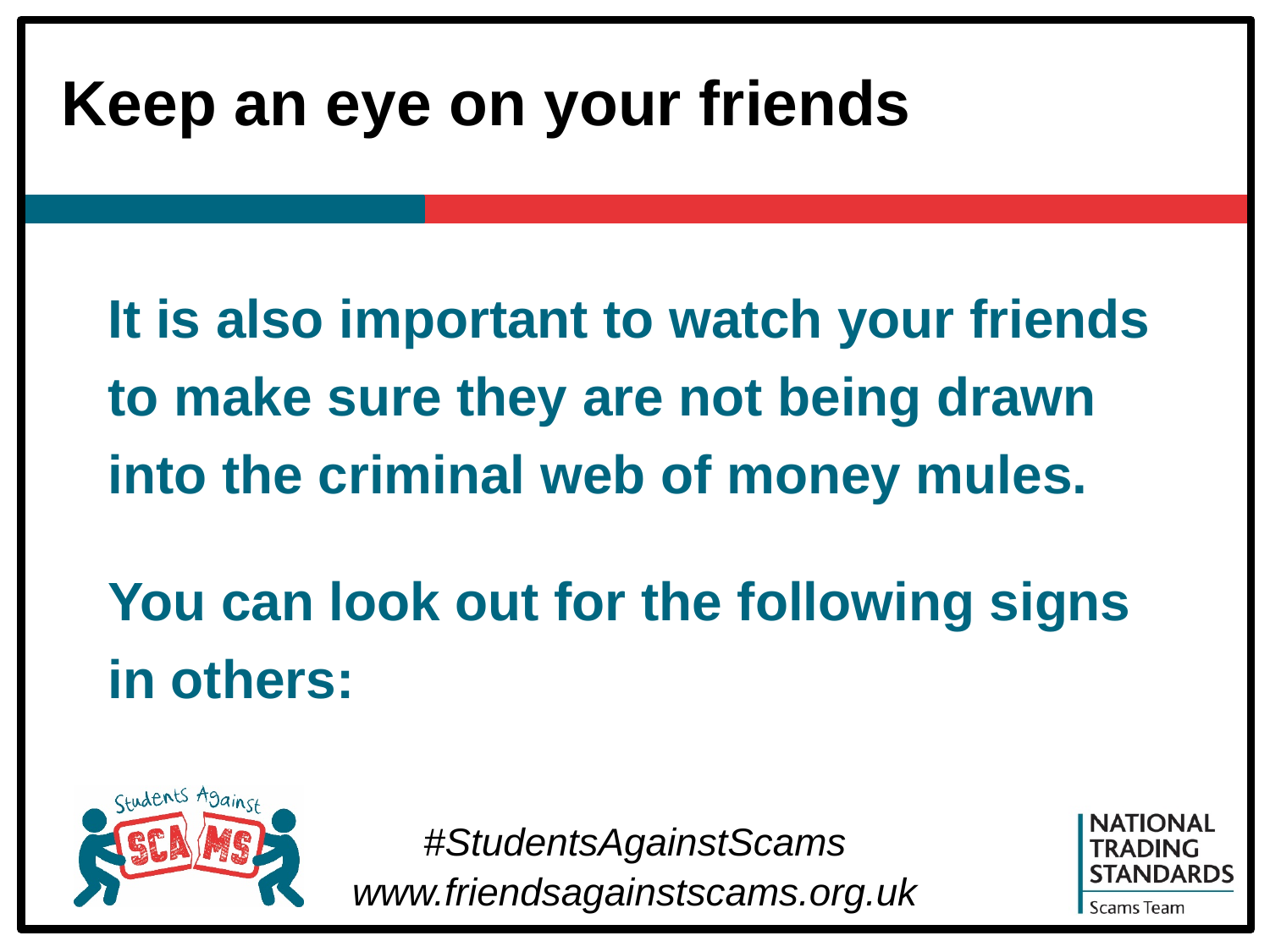

# Keep an eye on your friends
It is also important to watch your friends to make sure they are not being drawn into the criminal web of money mules.

You can look out for the following signs in others: